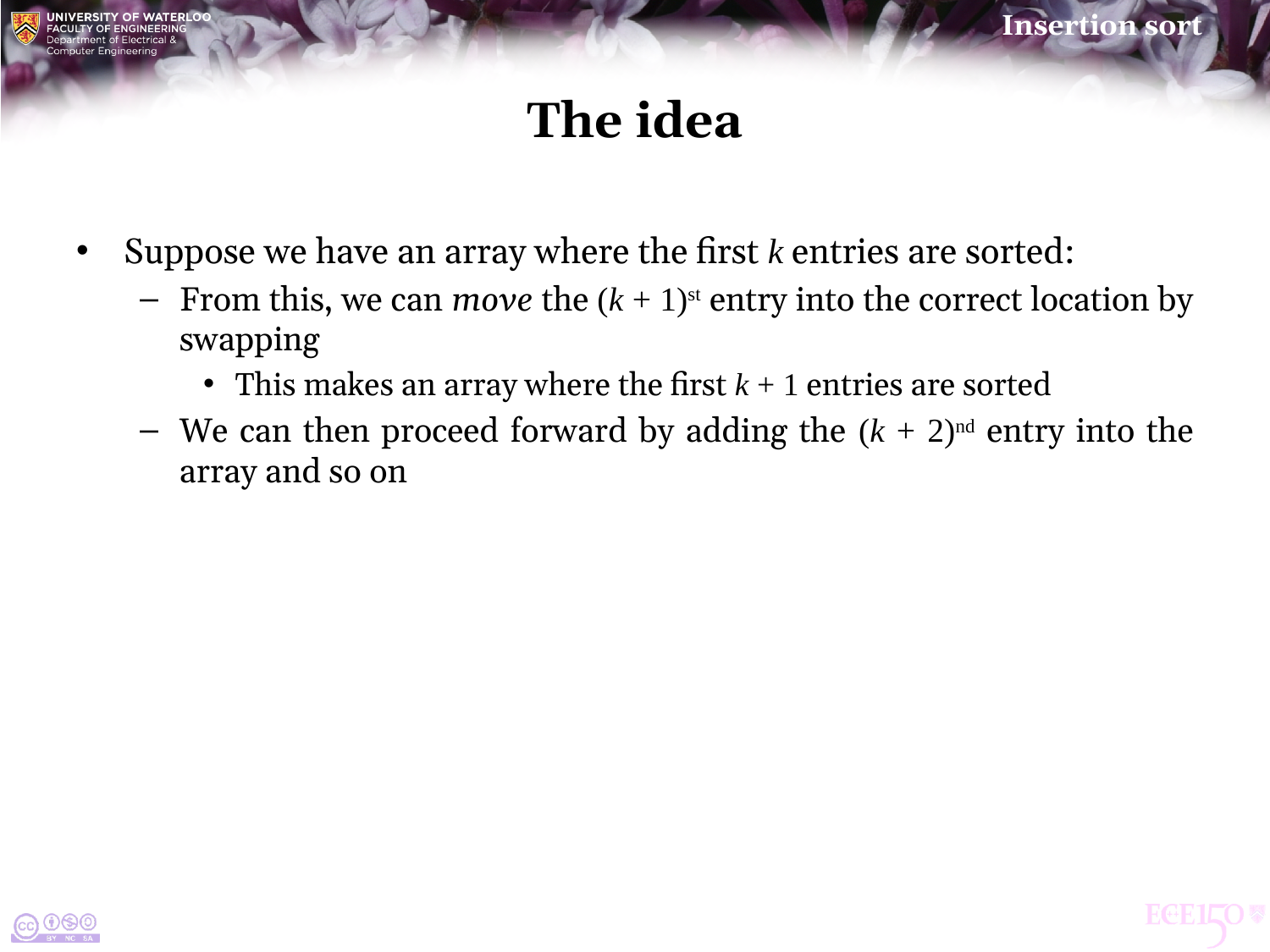

# The idea
Suppose we have an array where the first k entries are sorted:
From this, we can move the (k + 1)st entry into the correct location by swapping
This makes an array where the first k + 1 entries are sorted
We can then proceed forward by adding the (k + 2)nd entry into the array and so on